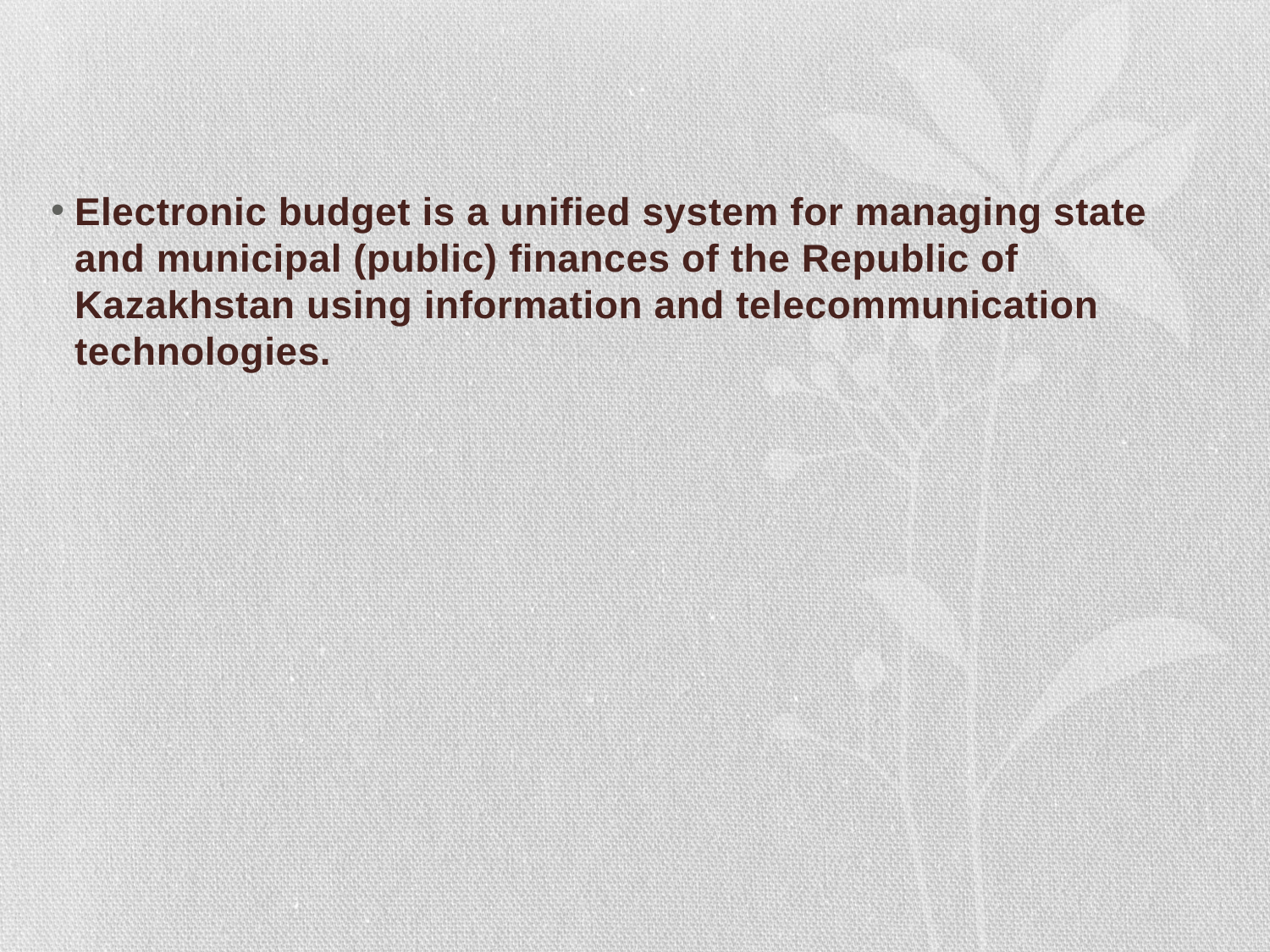

#
Electronic budget is a unified system for managing state and municipal (public) finances of the Republic of Kazakhstan using information and telecommunication technologies.